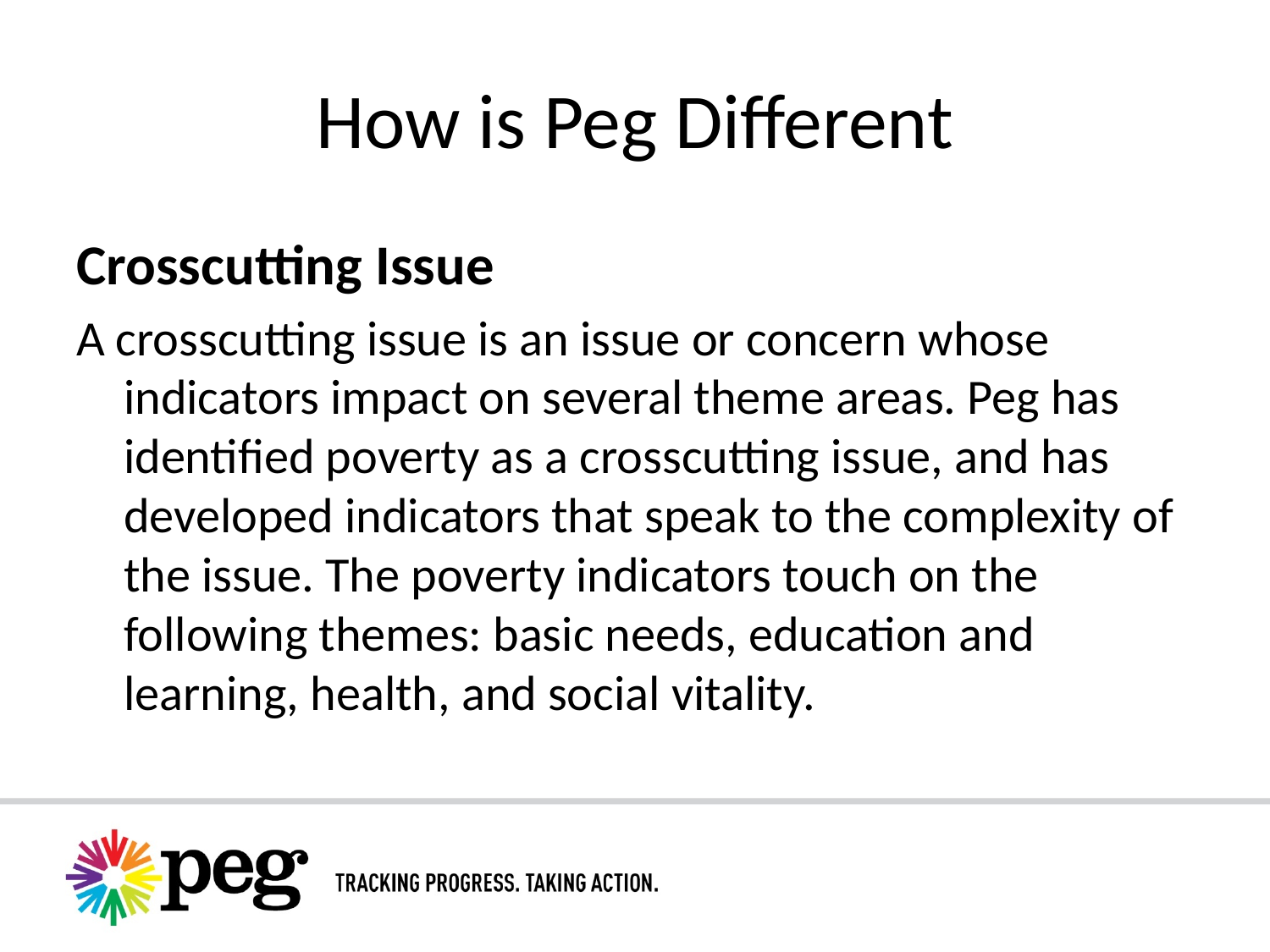

# How is Peg Different
Crosscutting Issue
A crosscutting issue is an issue or concern whose indicators impact on several theme areas. Peg has identified poverty as a crosscutting issue, and has developed indicators that speak to the complexity of the issue. The poverty indicators touch on the following themes: basic needs, education and learning, health, and social vitality.